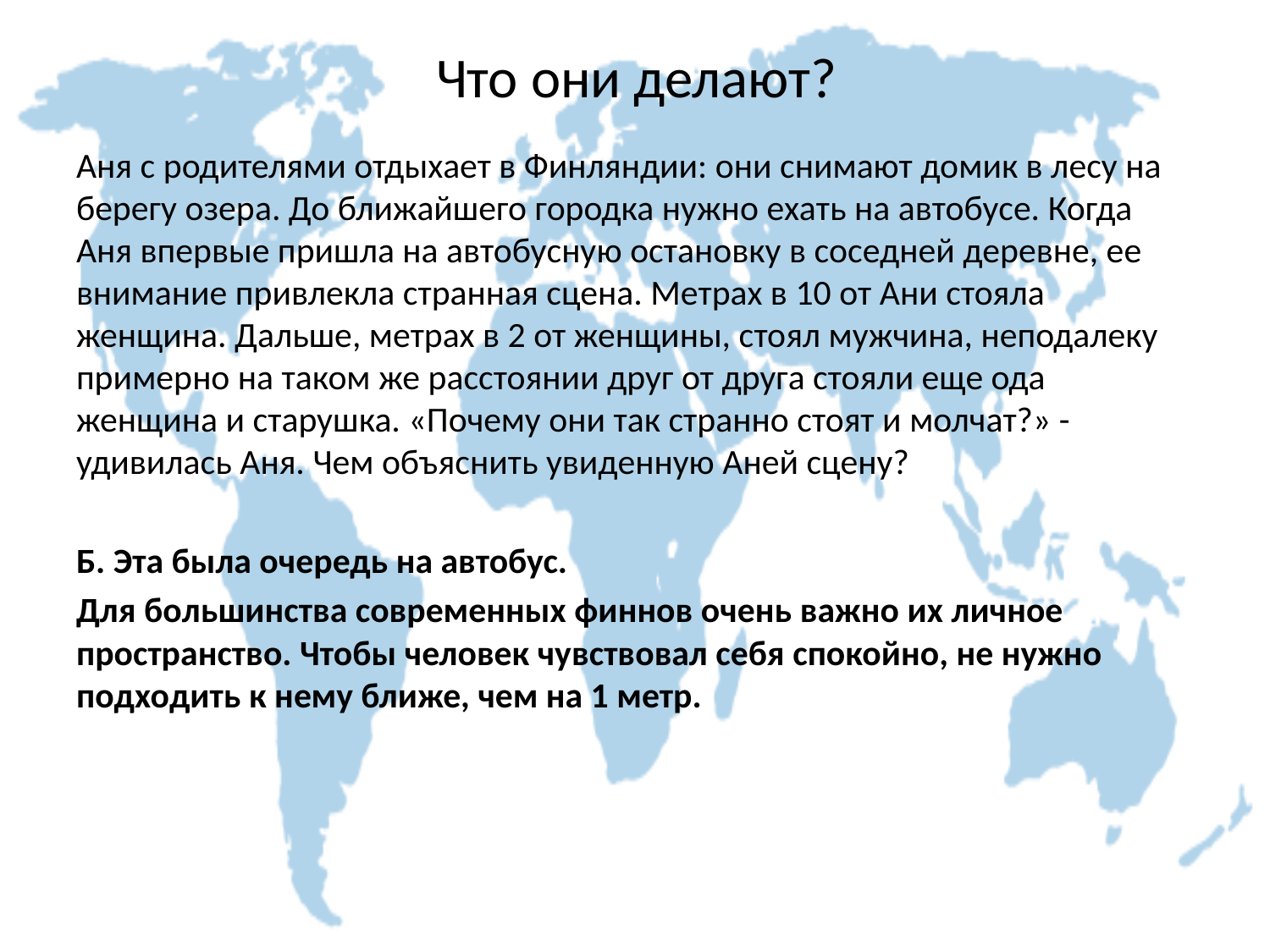

# Что они делают?
Аня с родителями отдыхает в Финляндии: они снимают домик в лесу на берегу озера. До ближайшего городка нужно ехать на автобусе. Когда Аня впервые пришла на автобусную остановку в соседней деревне, ее внимание привлекла странная сцена. Метрах в 10 от Ани стояла женщина. Дальше, метрах в 2 от женщины, стоял мужчина, неподалеку примерно на таком же расстоянии друг от друга стояли еще ода женщина и старушка. «Почему они так странно стоят и молчат?» - удивилась Аня. Чем объяснить увиденную Аней сцену?

Б. Эта была очередь на автобус.
Для большинства современных финнов очень важно их личное пространство. Чтобы человек чувствовал себя спокойно, не нужно подходить к нему ближе, чем на 1 метр.